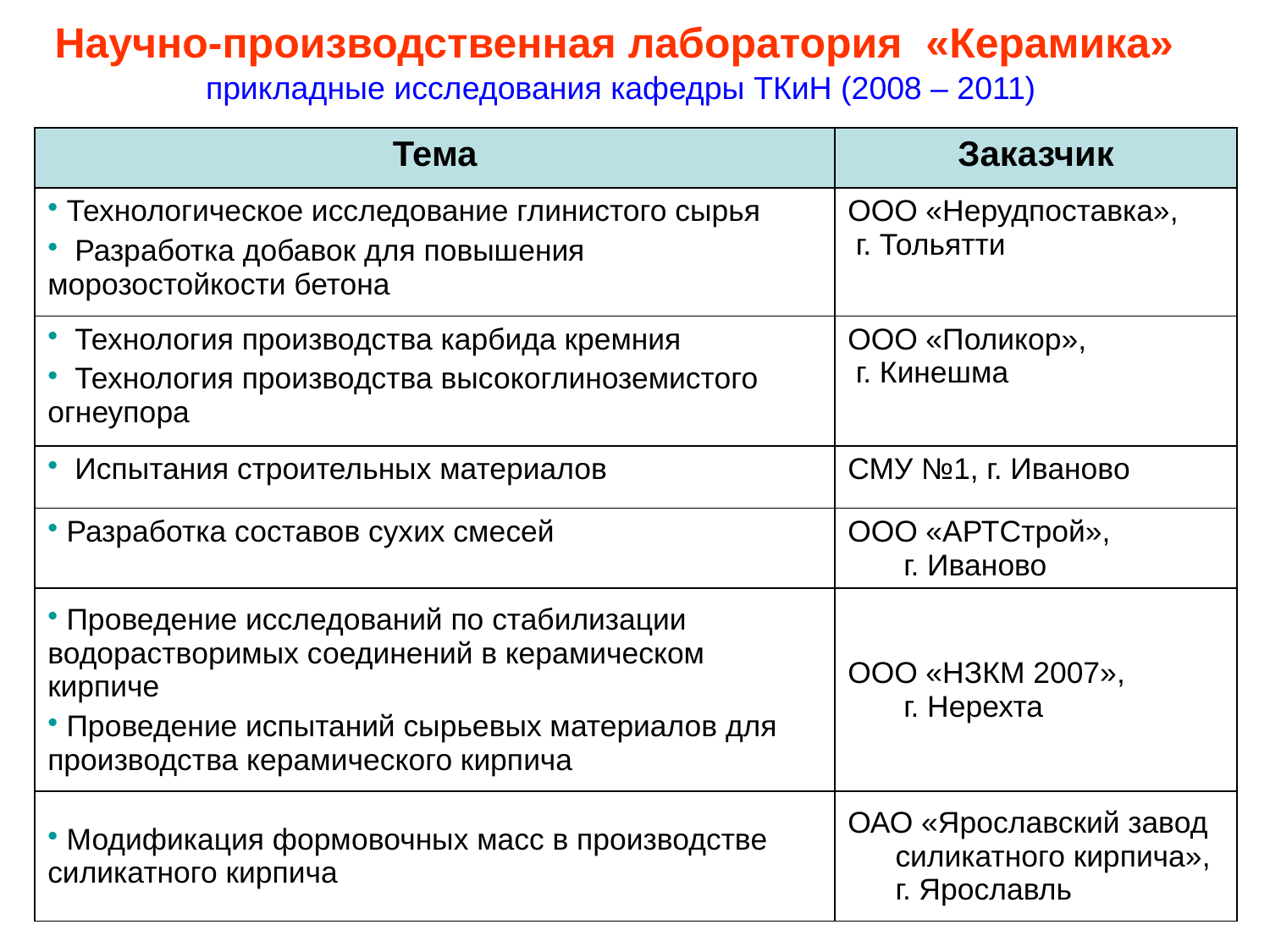

# Научно-производственная лаборатория  «Керамика» прикладные исследования кафедры ТКиН (2008 – 2011)
| Тема | Заказчик |
| --- | --- |
| Технологическое исследование глинистого сырья Разработка добавок для повышения морозостойкости бетона | ООО «Нерудпоставка», г. Тольятти |
| Технология производства карбида кремния Технология производства высокоглиноземистого огнеупора | ООО «Поликор», г. Кинешма |
| Испытания строительных материалов | СМУ №1, г. Иваново |
| Разработка составов сухих смесей | ООО «АРТСтрой», г. Иваново |
| Проведение исследований по стабилизации водорастворимых соединений в керамическом кирпиче Проведение испытаний сырьевых материалов для производства керамического кирпича | ООО «НЗКМ 2007», г. Нерехта |
| Модификация формовочных масс в производстве силикатного кирпича | ОАО «Ярославский завод силикатного кирпича», г. Ярославль |